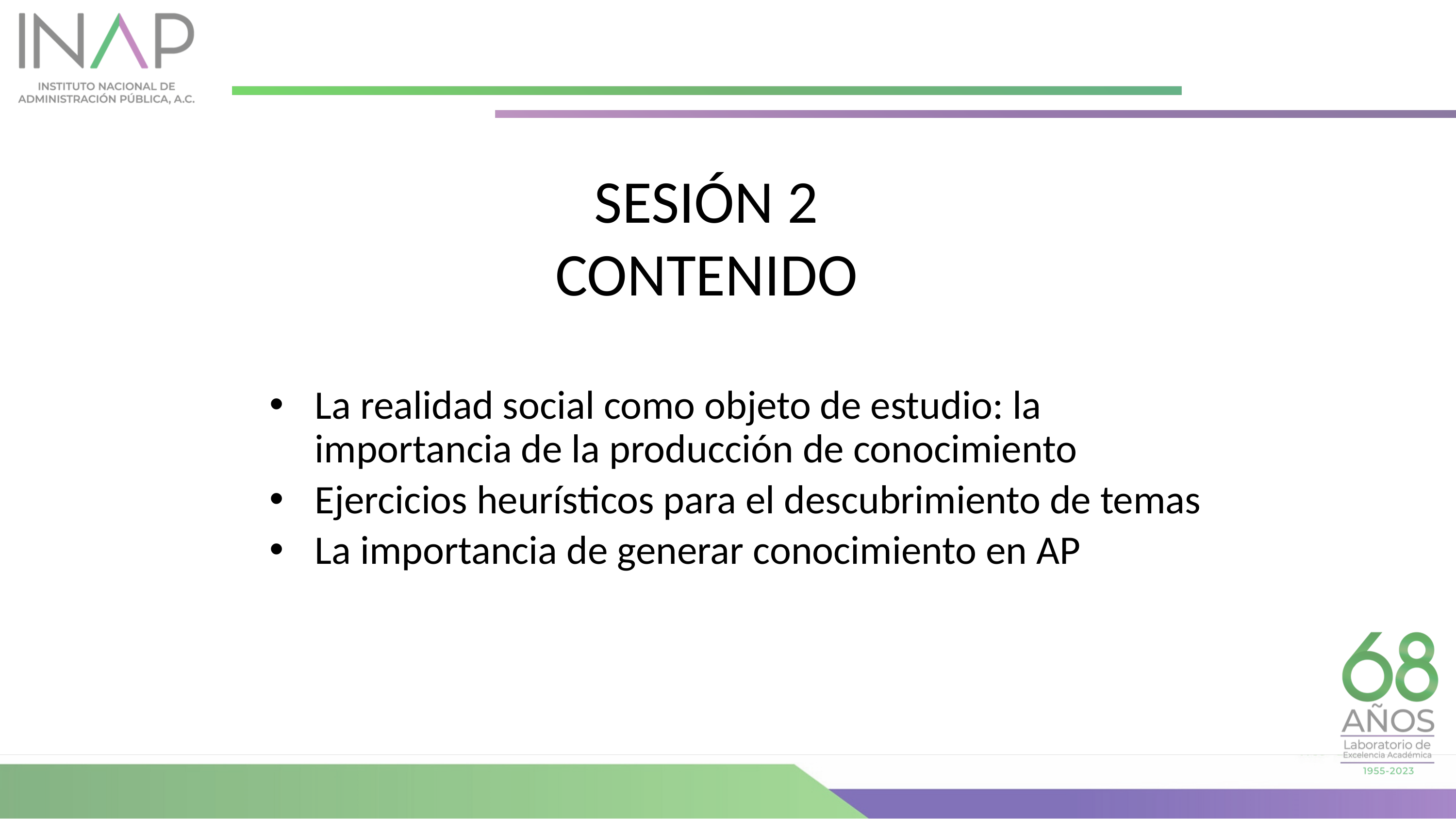

SESIÓN 2
CONTENIDO

La realidad social como objeto de estudio: la importancia de la producción de conocimiento
Ejercicios heurísticos para el descubrimiento de temas
La importancia de generar conocimiento en AP